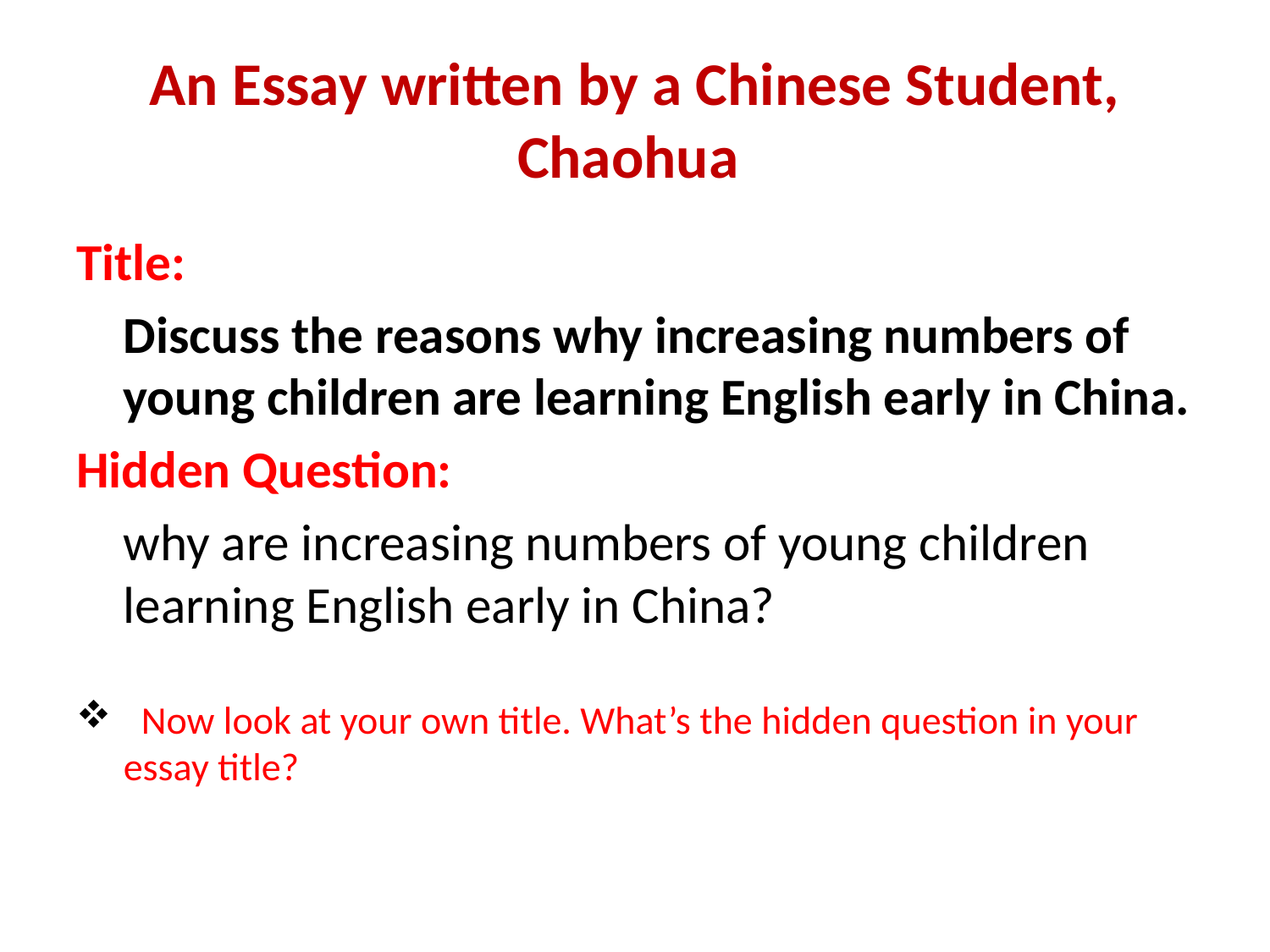

# An Essay written by a Chinese Student, Chaohua
Title:
	Discuss the reasons why increasing numbers of young children are learning English early in China.
Hidden Question:
	why are increasing numbers of young children learning English early in China?

  Now look at your own title. What’s the hidden question in your essay title?